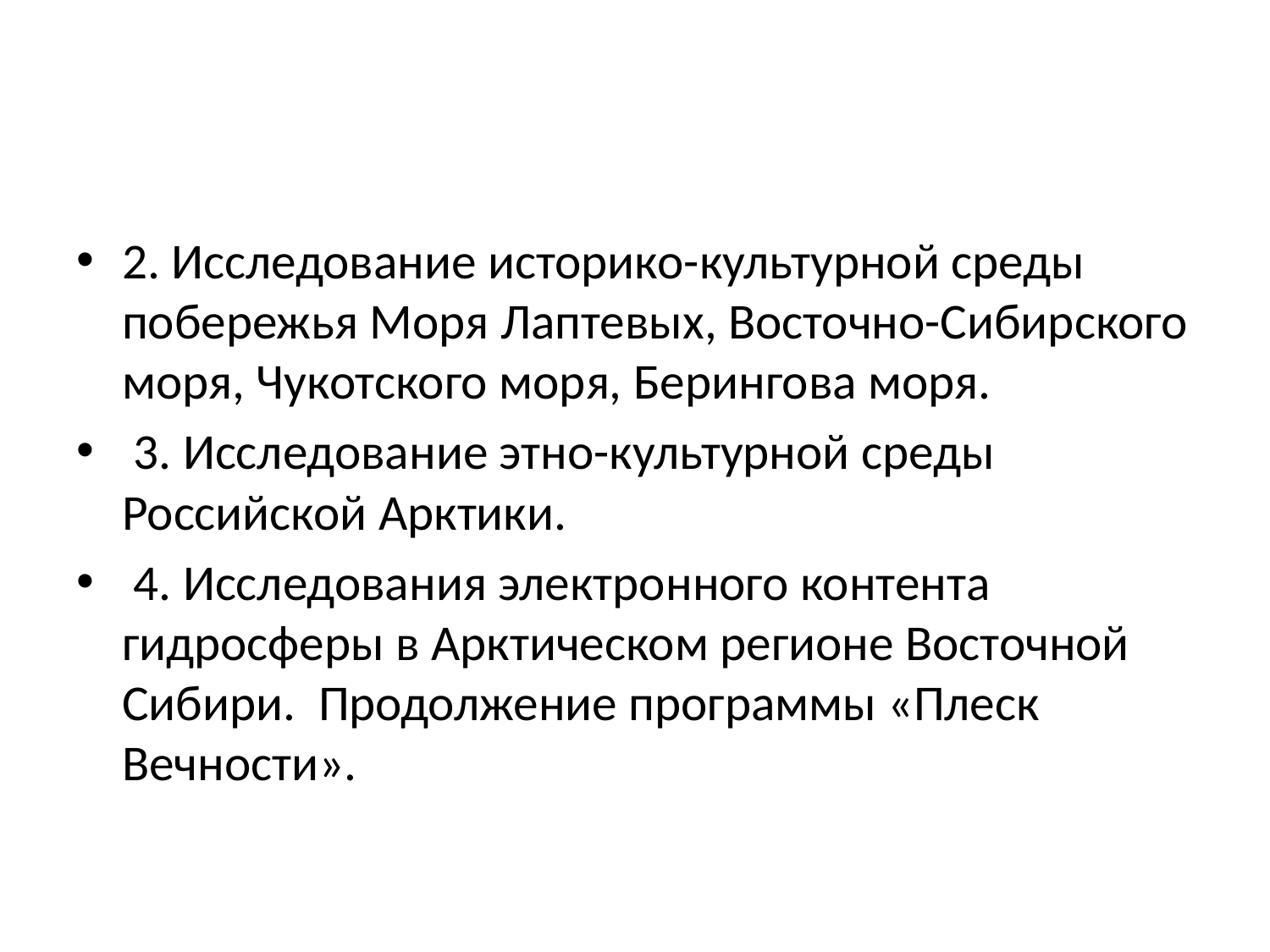

#
2. Исследование историко-культурной среды побережья Моря Лаптевых, Восточно-Сибирского моря, Чукотского моря, Берингова моря.
 3. Исследование этно-культурной среды Российской Арктики.
 4. Исследования электронного контента гидросферы в Арктическом регионе Восточной Сибири.  Продолжение программы «Плеск Вечности».